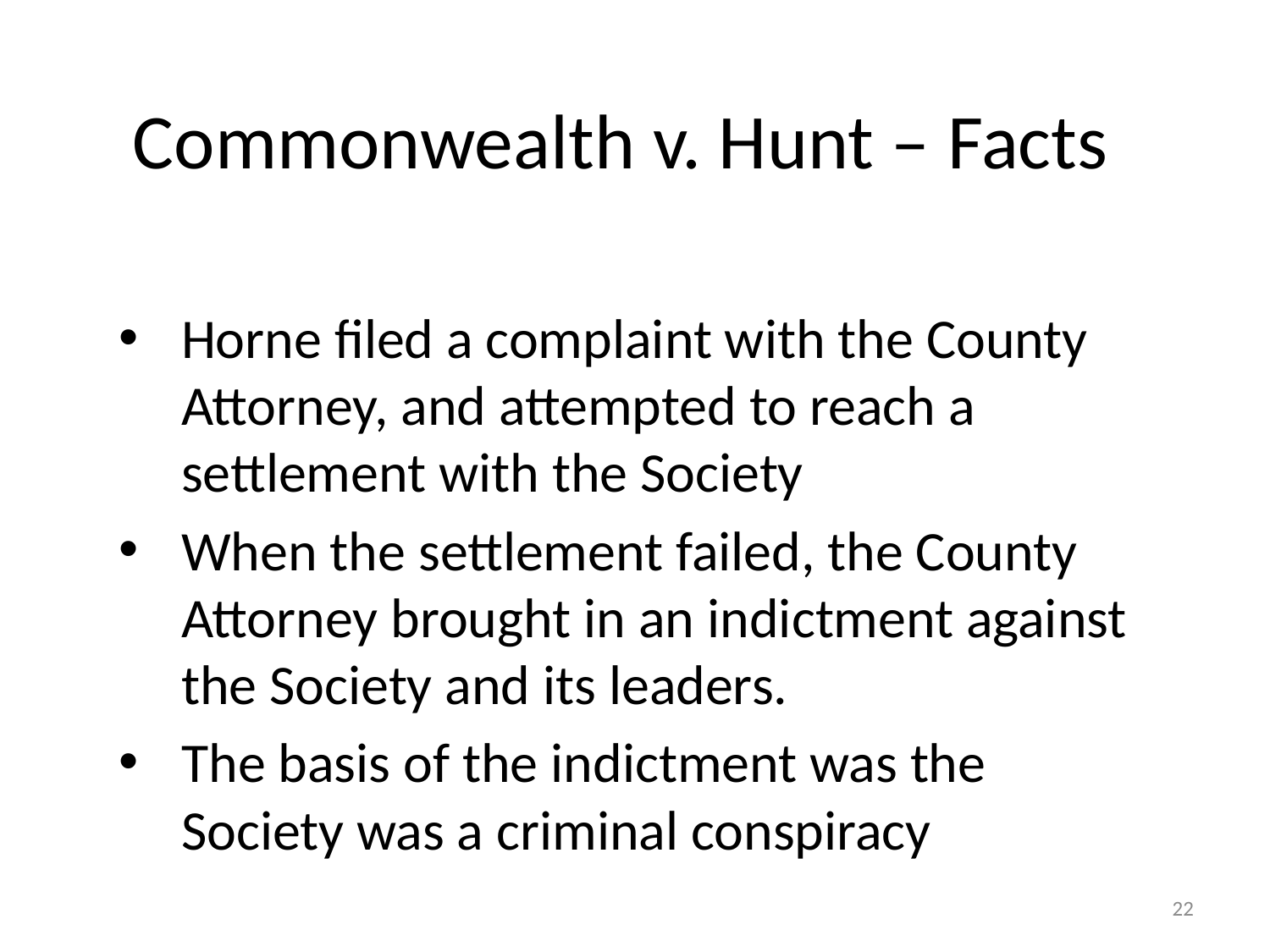

# Commonwealth v. Hunt – Facts
Horne filed a complaint with the County Attorney, and attempted to reach a settlement with the Society
When the settlement failed, the County Attorney brought in an indictment against the Society and its leaders.
The basis of the indictment was the Society was a criminal conspiracy
22